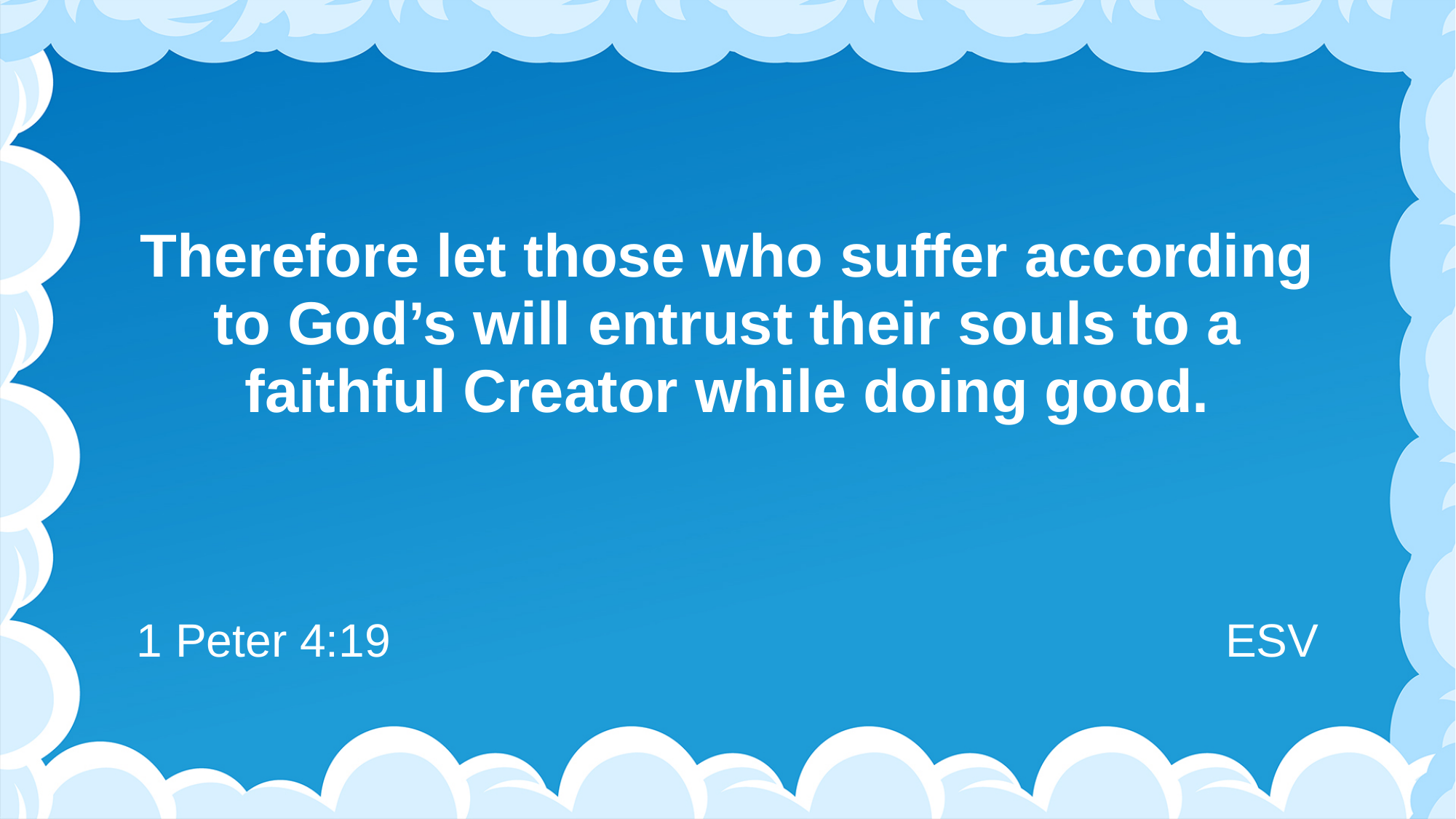

# Therefore let those who suffer according to God’s will entrust their souls to a faithful Creator while doing good.
1 Peter 4:19
ESV